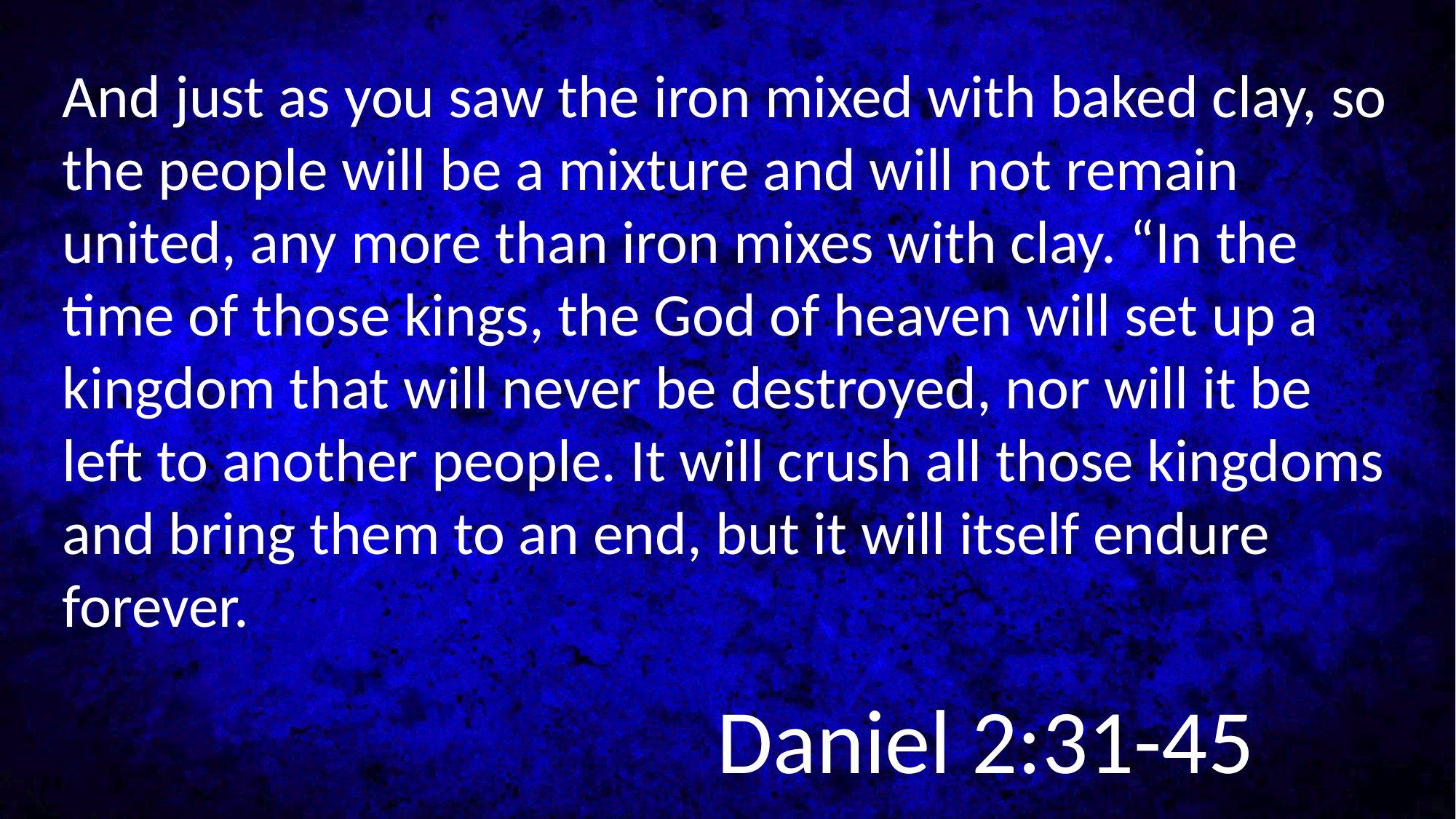

And just as you saw the iron mixed with baked clay, so the people will be a mixture and will not remain united, any more than iron mixes with clay. “In the time of those kings, the God of heaven will set up a kingdom that will never be destroyed, nor will it be left to another people. It will crush all those kingdoms and bring them to an end, but it will itself endure forever.

						Daniel 2:31-45